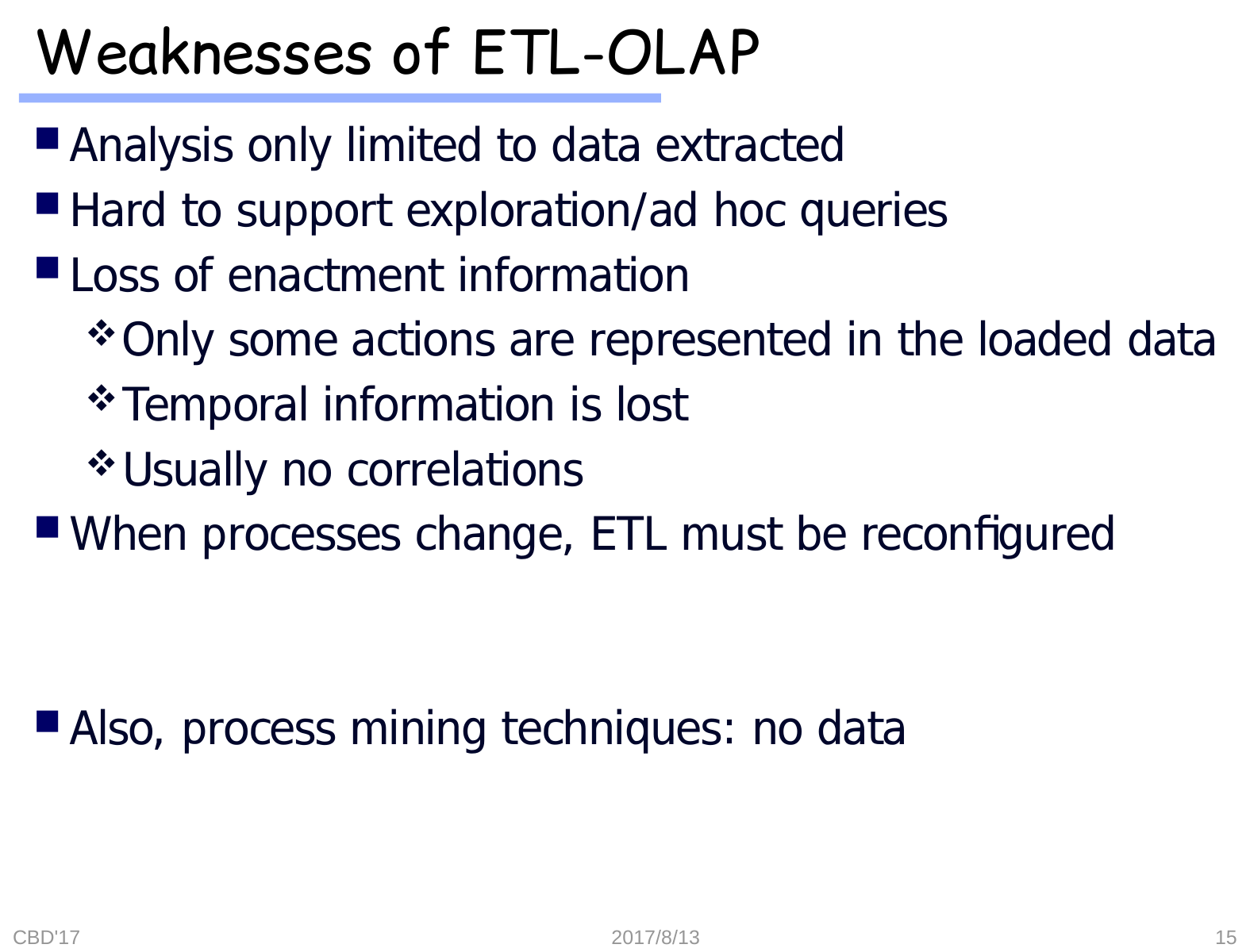

# Weaknesses of ETL-OLAP
Analysis only limited to data extracted
Hard to support exploration/ad hoc queries
Loss of enactment information
Only some actions are represented in the loaded data
Temporal information is lost
Usually no correlations
When processes change, ETL must be reconfigured

Also, process mining techniques: no data
CBD'17
2017/8/13
15